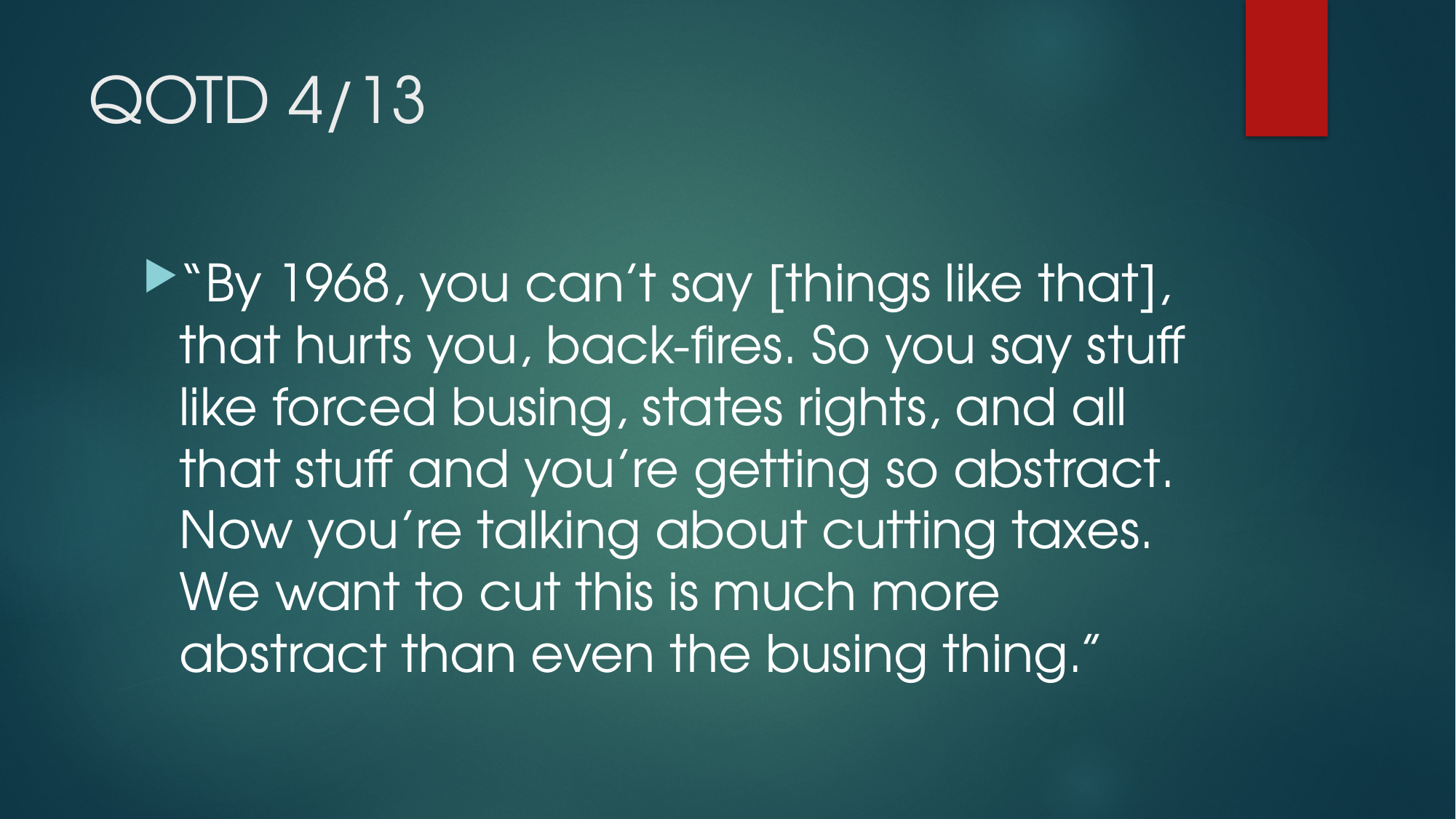

# QOTD 4/13
“By 1968, you can’t say [things like that], that hurts you, back-fires. So you say stuff like forced busing, states rights, and all that stuff and you’re getting so abstract. Now you’re talking about cutting taxes. We want to cut this is much more abstract than even the busing thing.”